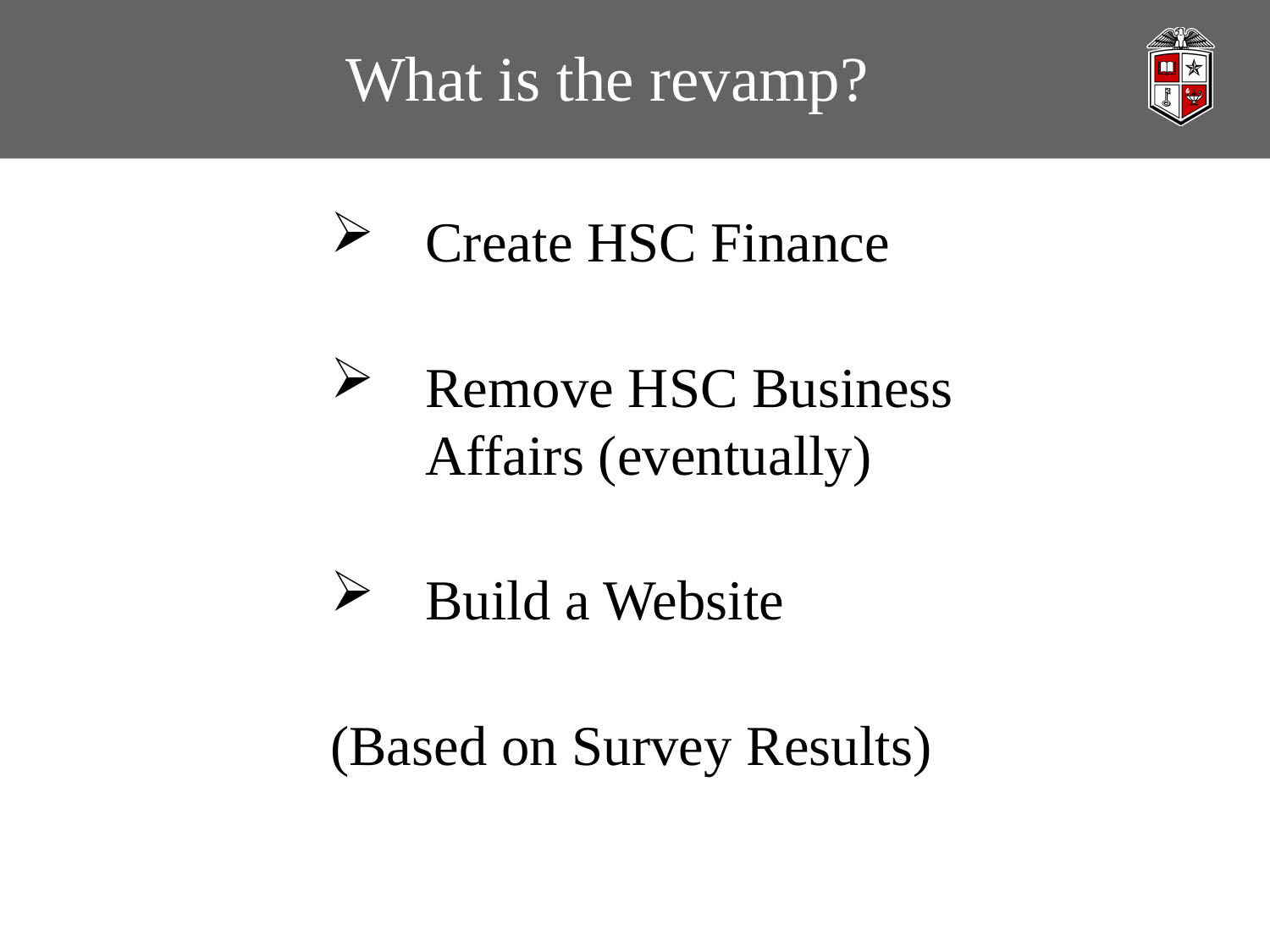

# What is the revamp?

Create HSC Finance

Remove HSC Business Affairs (eventually)

Build a Website

(Based on Survey Results)